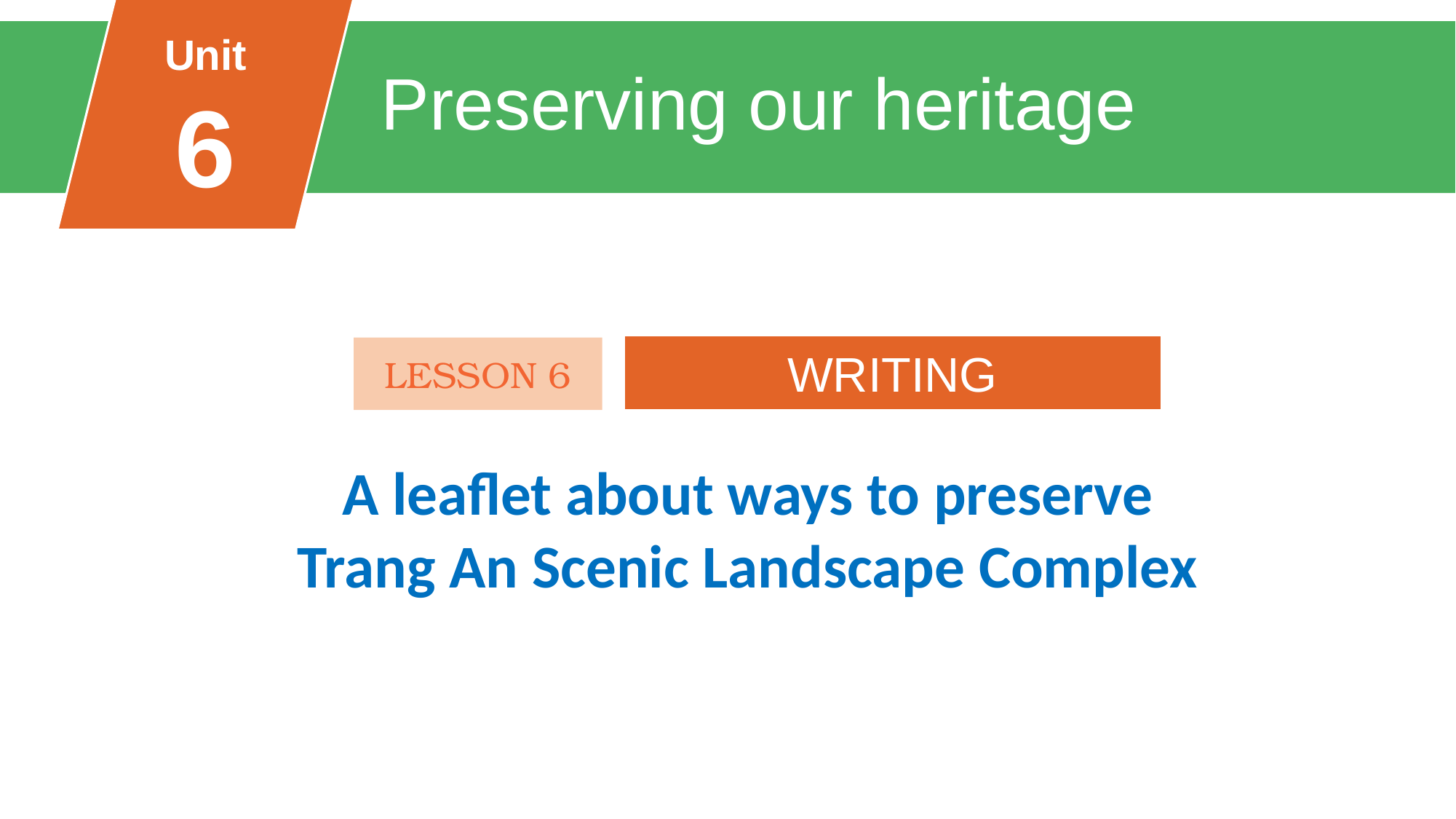

Unit
6
Preserving our heritage
FAMILY LIFE
Unit
WRITING
LESSON 6
A leaflet about ways to preserve Trang An Scenic Landscape Complex